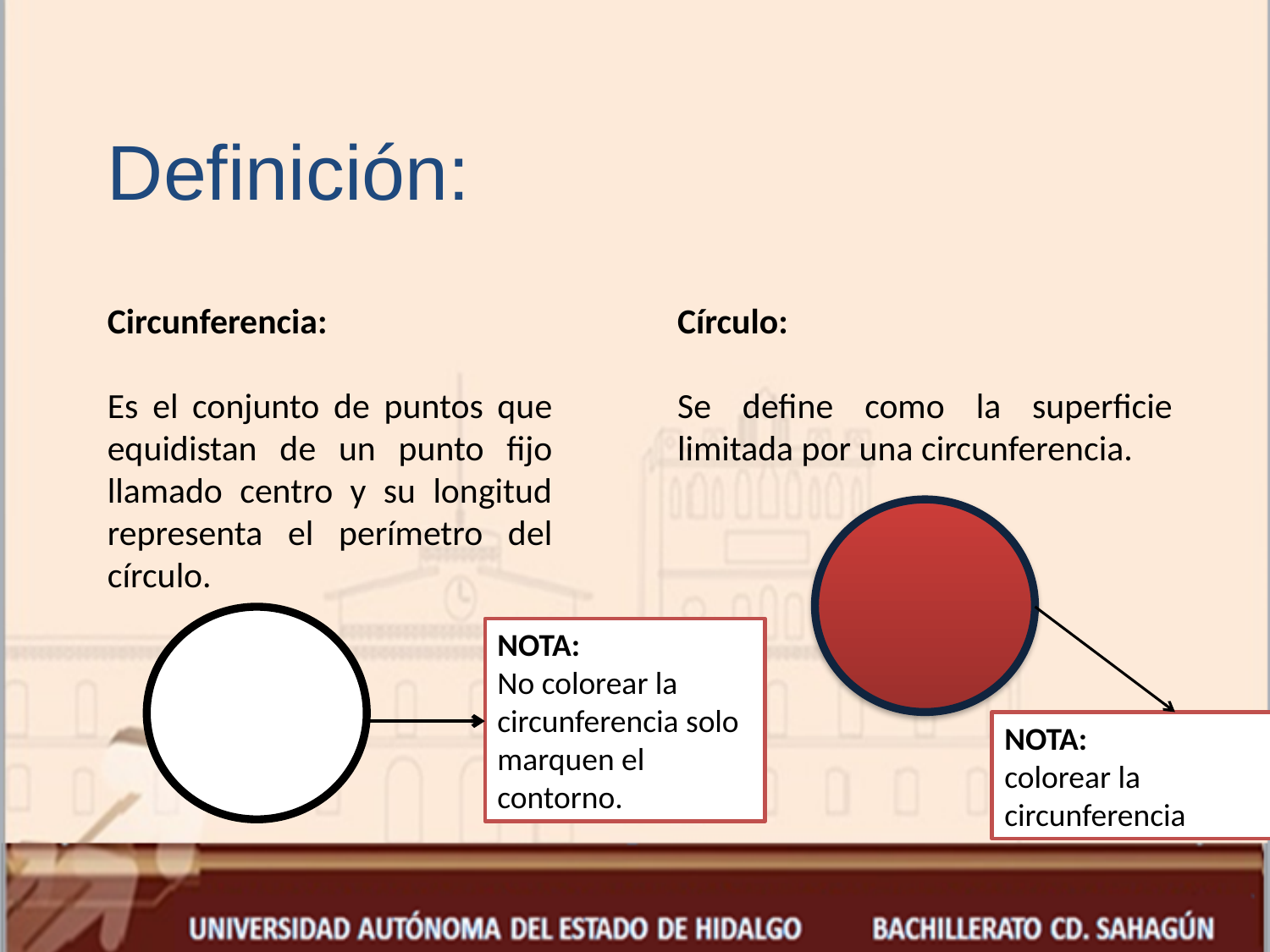

Definición:
Círculo:

Se define como la superficie limitada por una circunferencia.

Circunferencia:

Es el conjunto de puntos que equidistan de un punto fijo llamado centro y su longitud representa el perímetro del círculo.

NOTA:
No colorear la circunferencia solo marquen el contorno.
NOTA:
colorear la circunferencia